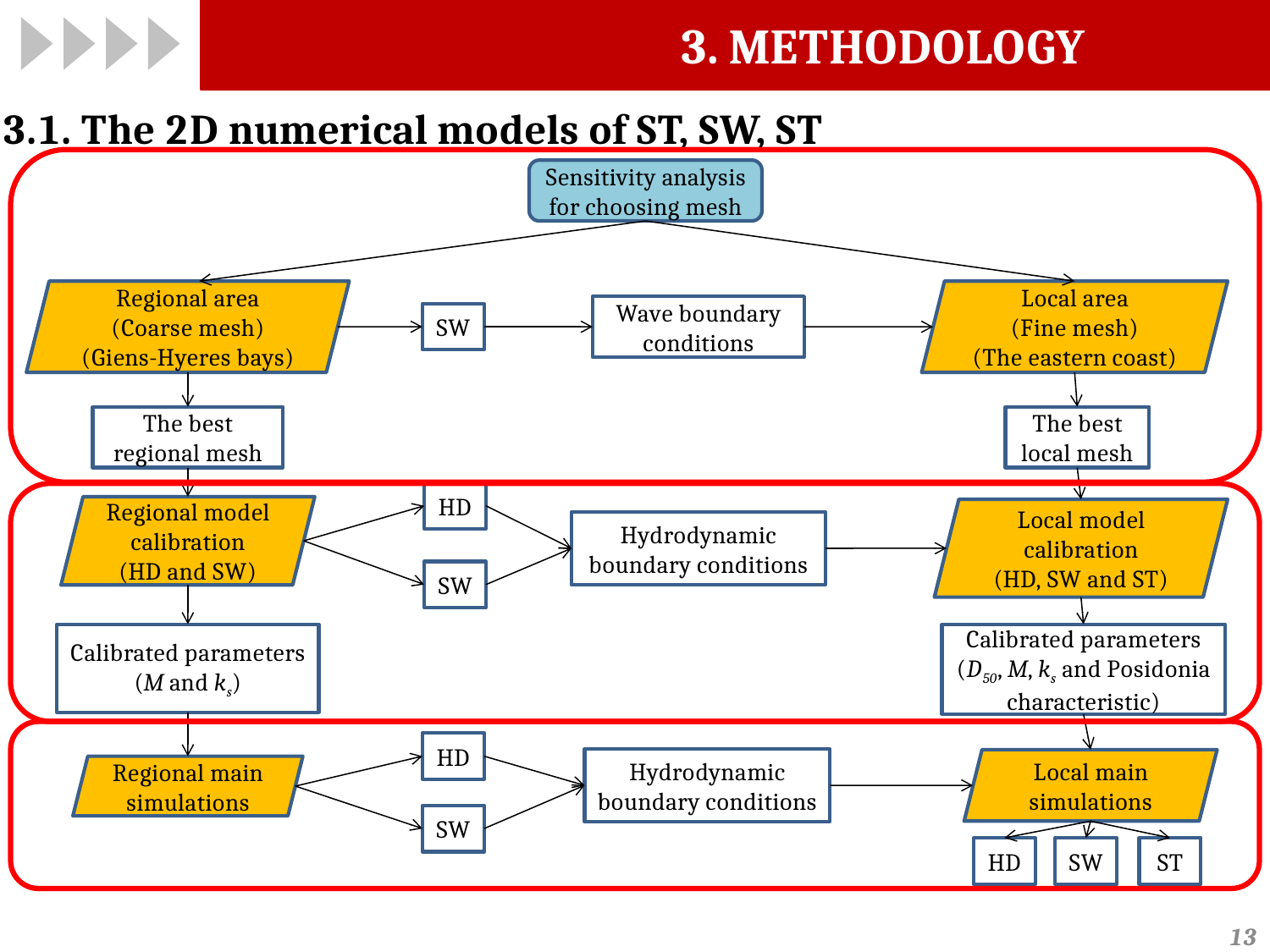

# 3. METHODOLOGY
3.1. The 2D numerical models of ST, SW, ST

Sensitivity analysis for choosing mesh
Local area
(Fine mesh)
(The eastern coast)
Regional area
(Coarse mesh)
(Giens-Hyeres bays)
Wave boundary conditions
SW
The best regional mesh
The best local mesh
HD

Regional model calibration
(HD and SW)
Local model calibration
(HD, SW and ST)
Hydrodynamic boundary conditions
SW
Calibrated parameters
(M and ks)
Calibrated parameters
(D50, M, ks and Posidonia characteristic)

HD
Hydrodynamic boundary conditions
Local main simulations
Regional main simulations
SW
HD
SW
ST
13